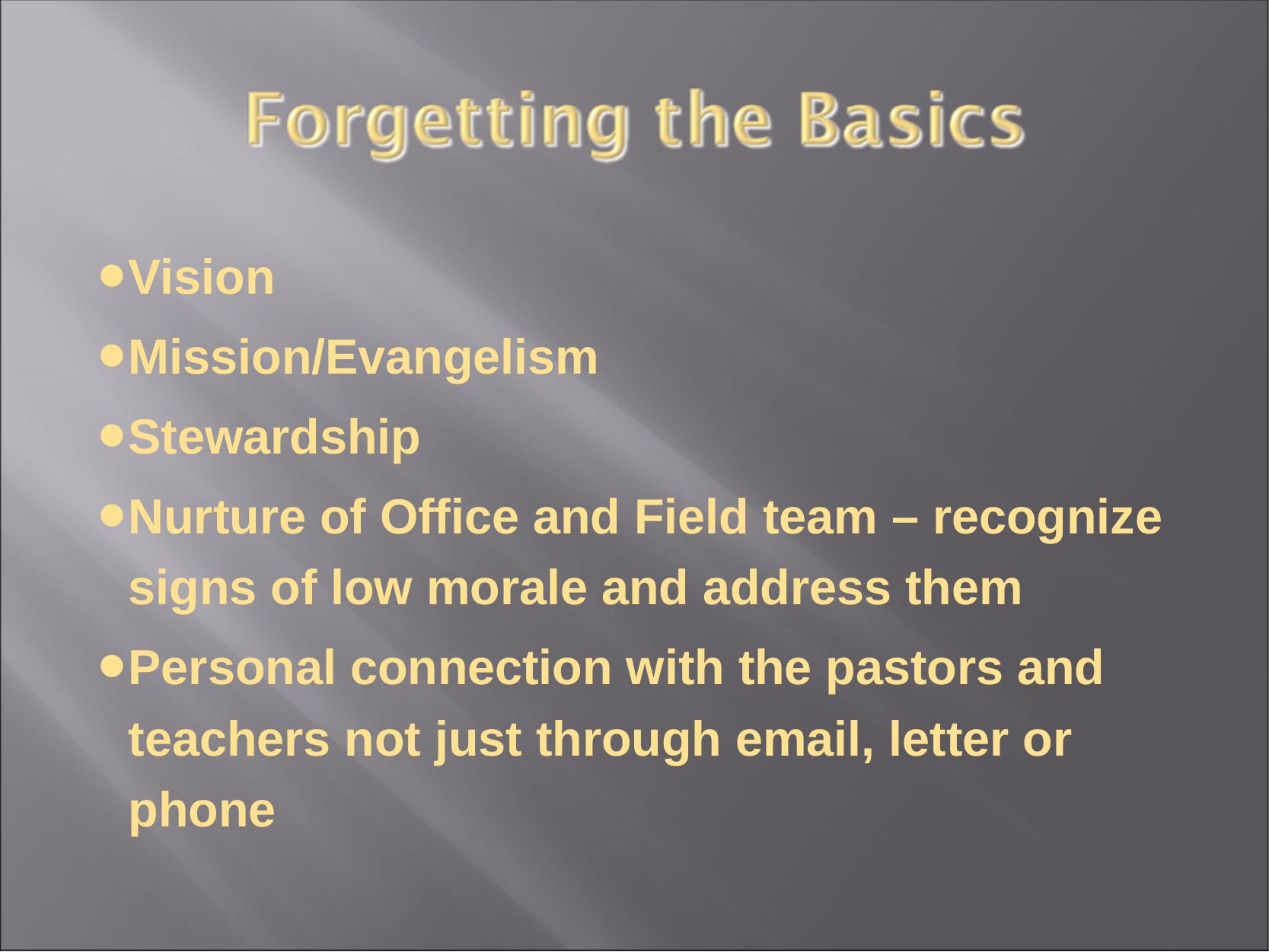

Vision
Mission/Evangelism
Stewardship
Nurture of Office and Field team – recognize signs of low morale and address them
Personal connection with the pastors and teachers not just through email, letter or phone